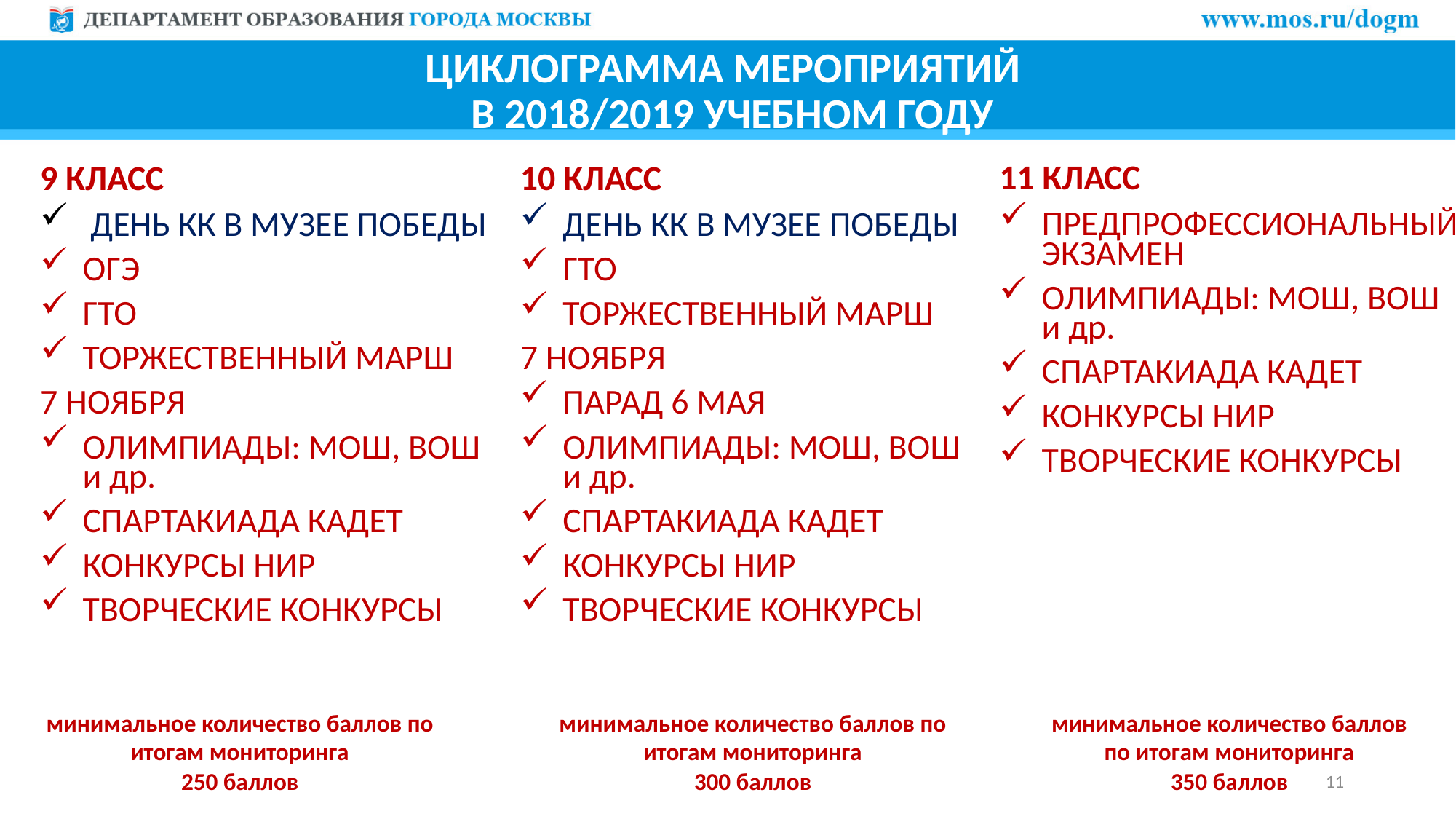

# ЦИКЛОГРАММА МЕРОПРИЯТИЙ В 2018/2019 УЧЕБНОМ ГОДУ
11 КЛАСС
ПРЕДПРОФЕССИОНАЛЬНЫЙ ЭКЗАМЕН
ОЛИМПИАДЫ: МОШ, ВОШ и др.
СПАРТАКИАДА КАДЕТ
КОНКУРСЫ НИР
ТВОРЧЕСКИЕ КОНКУРСЫ

10 КЛАСС
ДЕНЬ КК В МУЗЕЕ ПОБЕДЫ
ГТО
ТОРЖЕСТВЕННЫЙ МАРШ
7 НОЯБРЯ
ПАРАД 6 МАЯ
ОЛИМПИАДЫ: МОШ, ВОШ и др.
СПАРТАКИАДА КАДЕТ
КОНКУРСЫ НИР
ТВОРЧЕСКИЕ КОНКУРСЫ

9 КЛАСС
 ДЕНЬ КК В МУЗЕЕ ПОБЕДЫ
ОГЭ
ГТО
ТОРЖЕСТВЕННЫЙ МАРШ
7 НОЯБРЯ
ОЛИМПИАДЫ: МОШ, ВОШ и др.
СПАРТАКИАДА КАДЕТ
КОНКУРСЫ НИР
ТВОРЧЕСКИЕ КОНКУРСЫ

минимальное количество баллов по итогам мониторинга
350 баллов
минимальное количество баллов по итогам мониторинга
300 баллов
минимальное количество баллов по итогам мониторинга
250 баллов
11